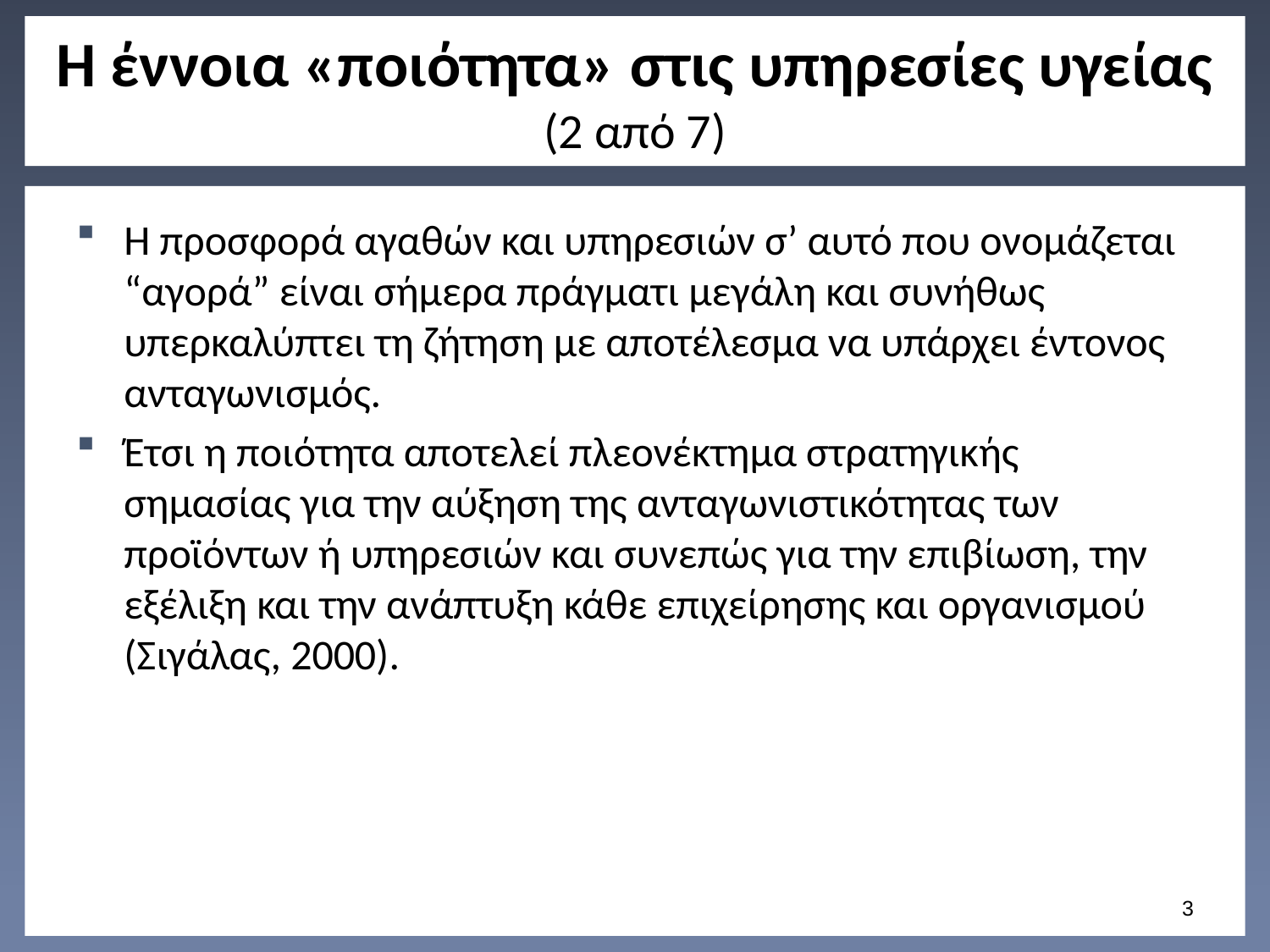

# Η έννοια «ποιότητα» στις υπηρεσίες υγείας (2 από 7)
Η προσφορά αγαθών και υπηρεσιών σ’ αυτό που ονομάζεται “αγορά” είναι σήμερα πράγματι μεγάλη και συνήθως υπερκαλύπτει τη ζήτηση με αποτέλεσμα να υπάρχει έντονος ανταγωνισμός.
Έτσι η ποιότητα αποτελεί πλεονέκτημα στρατηγικής σημασίας για την αύξηση της ανταγωνιστικότητας των προϊόντων ή υπηρεσιών και συνεπώς για την επιβίωση, την εξέλιξη και την ανάπτυξη κάθε επιχείρησης και οργανισμού (Σιγάλας, 2000).

3